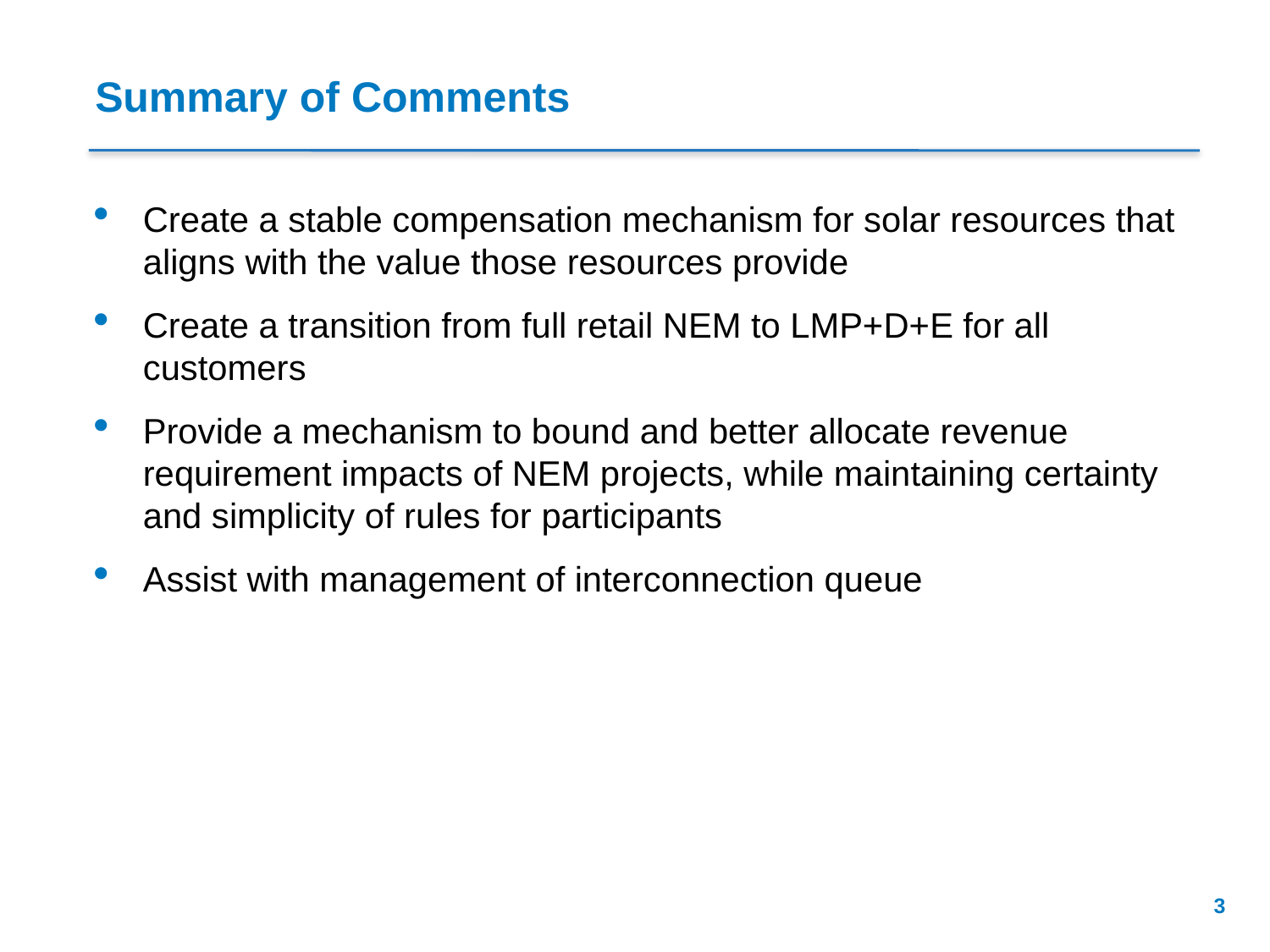

# Summary of Comments
Create a stable compensation mechanism for solar resources that aligns with the value those resources provide
Create a transition from full retail NEM to LMP+D+E for all customers
Provide a mechanism to bound and better allocate revenue requirement impacts of NEM projects, while maintaining certainty and simplicity of rules for participants
Assist with management of interconnection queue
3